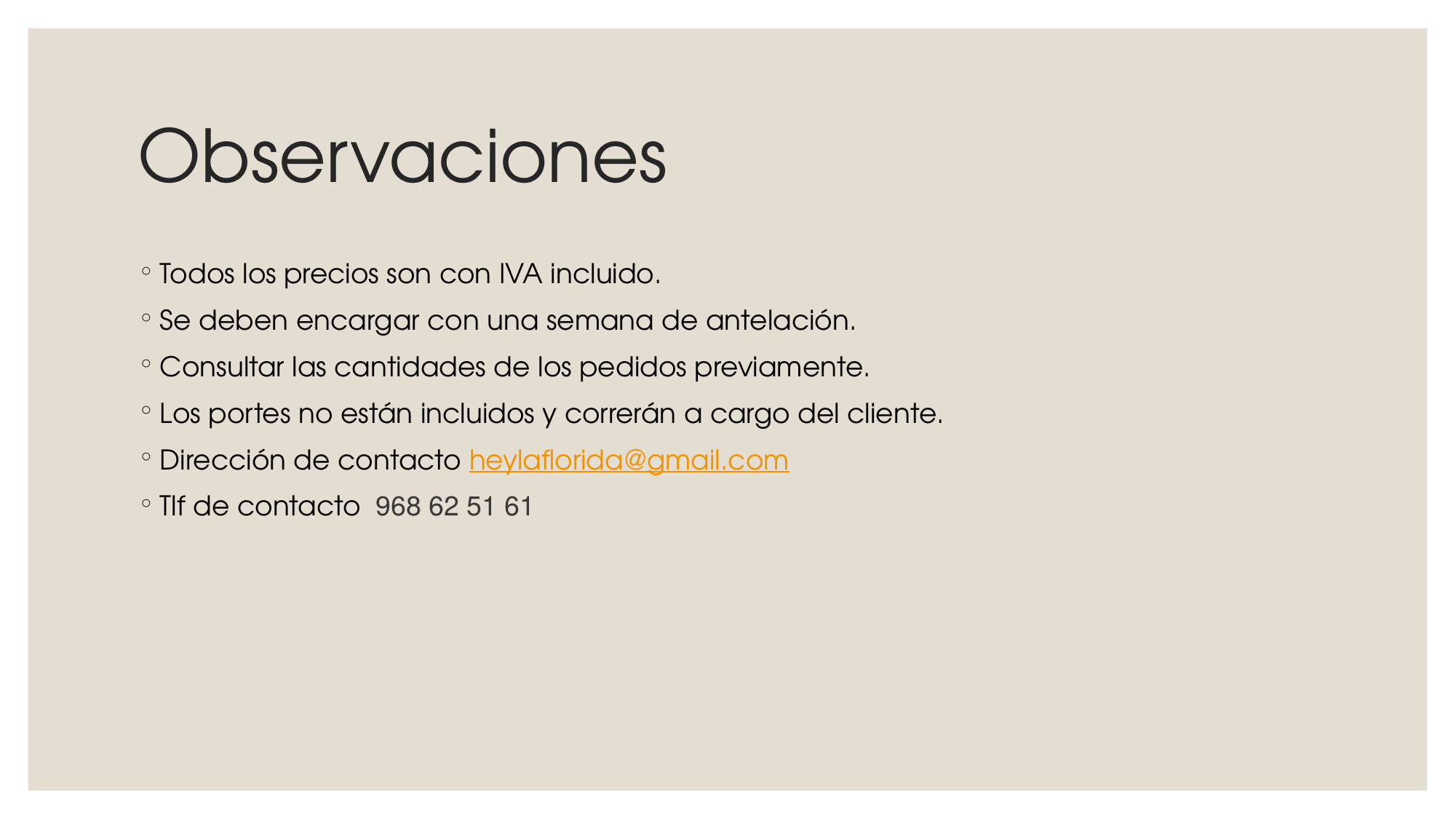

# Observaciones
Todos los precios son con IVA incluido.
Se deben encargar con una semana de antelación.
Consultar las cantidades de los pedidos previamente.
Los portes no están incluidos y correrán a cargo del cliente.
Dirección de contacto heylaflorida@gmail.com
Tlf de contacto  968 62 51 61